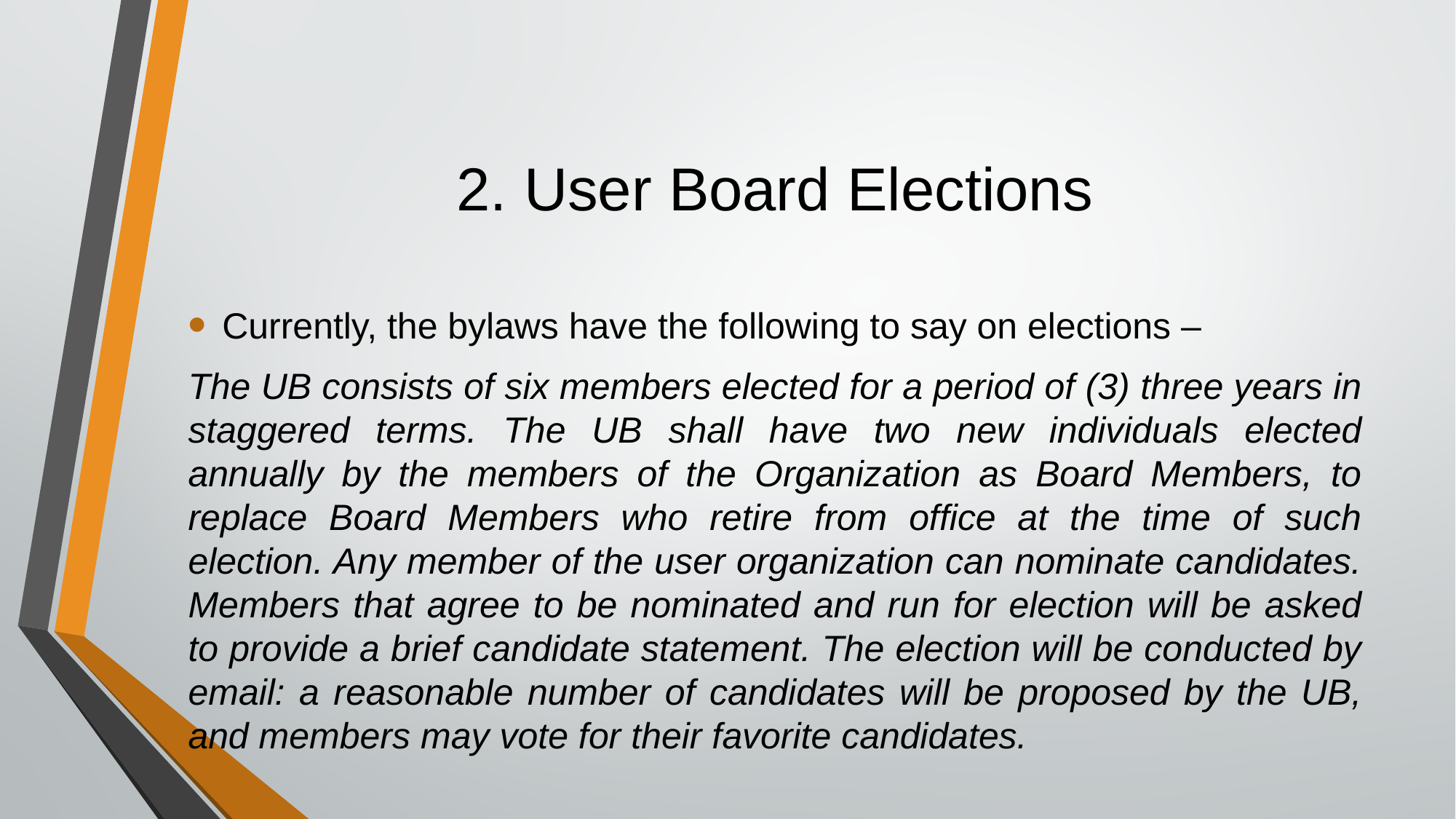

# 2. User Board Elections
Currently, the bylaws have the following to say on elections –
The UB consists of six members elected for a period of (3) three years in staggered terms. The UB shall have two new individuals elected annually by the members of the Organization as Board Members, to replace Board Members who retire from office at the time of such election. Any member of the user organization can nominate candidates. Members that agree to be nominated and run for election will be asked to provide a brief candidate statement. The election will be conducted by email: a reasonable number of candidates will be proposed by the UB, and members may vote for their favorite candidates.